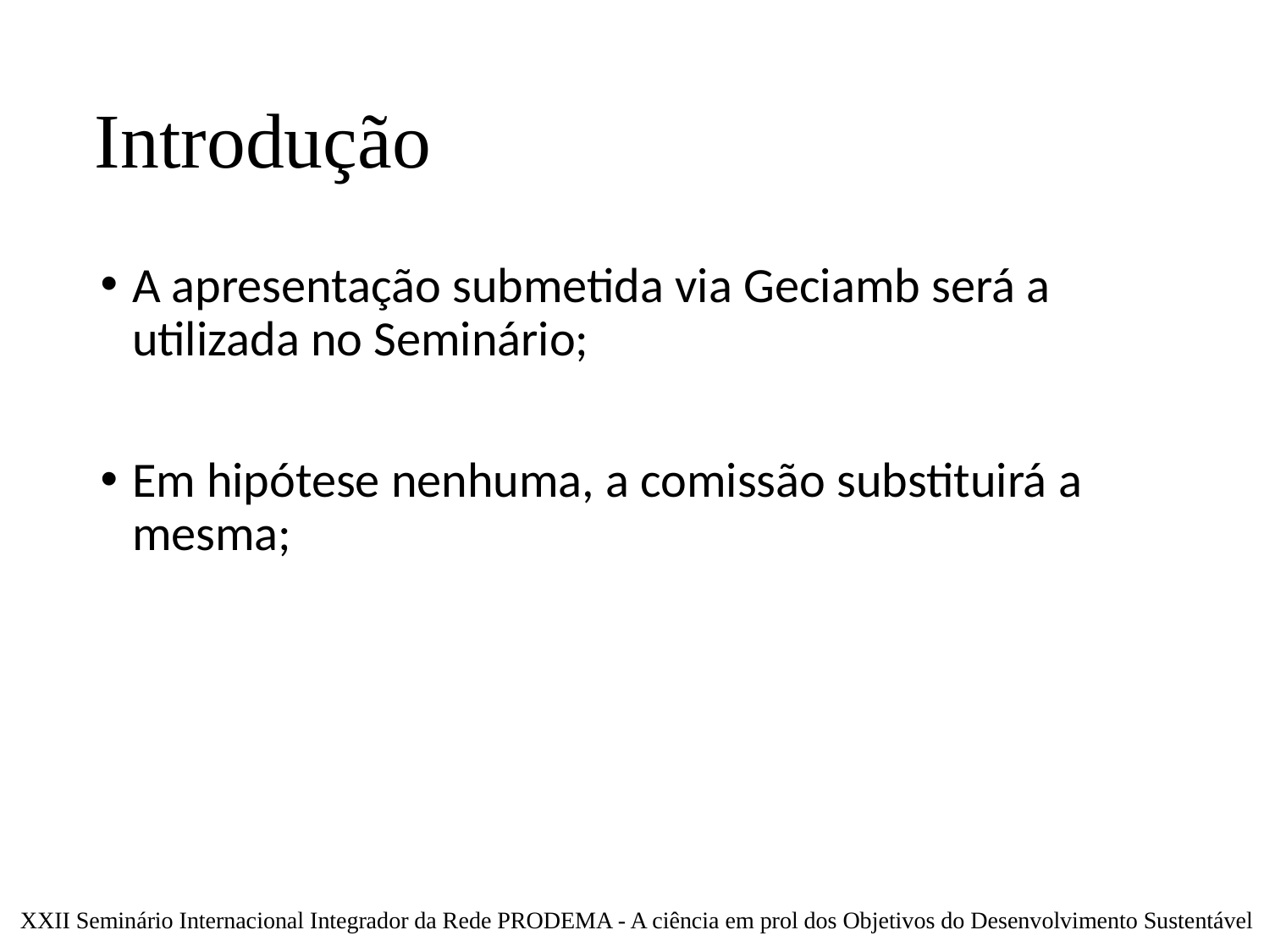

# Introdução
A apresentação submetida via Geciamb será a utilizada no Seminário;

Em hipótese nenhuma, a comissão substituirá a mesma;

XXII Seminário Internacional Integrador da Rede PRODEMA - A ciência em prol dos Objetivos do Desenvolvimento Sustentável